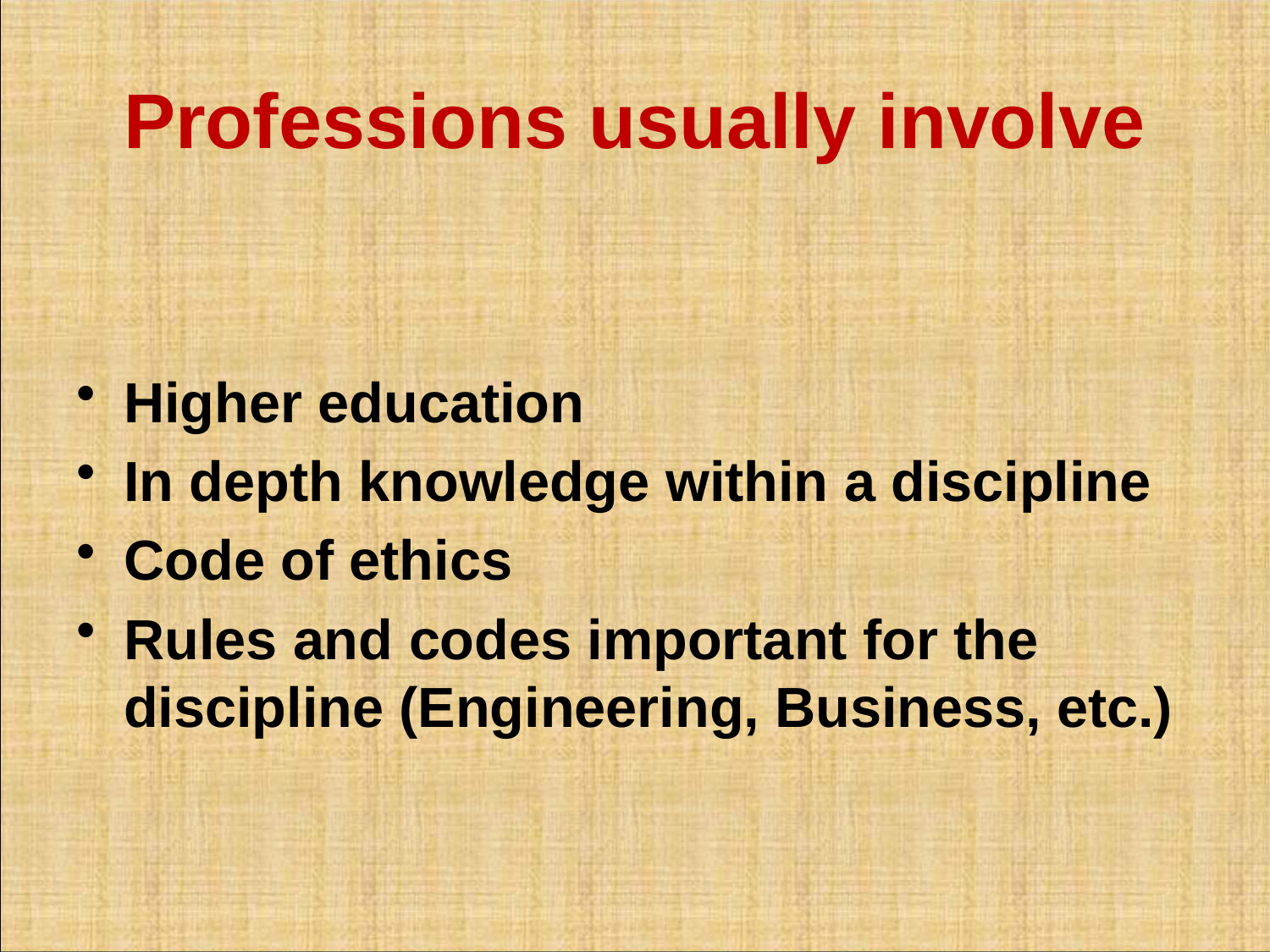

# Professions usually involve
Higher education
In depth knowledge within a discipline
Code of ethics
Rules and codes important for the discipline (Engineering, Business, etc.)